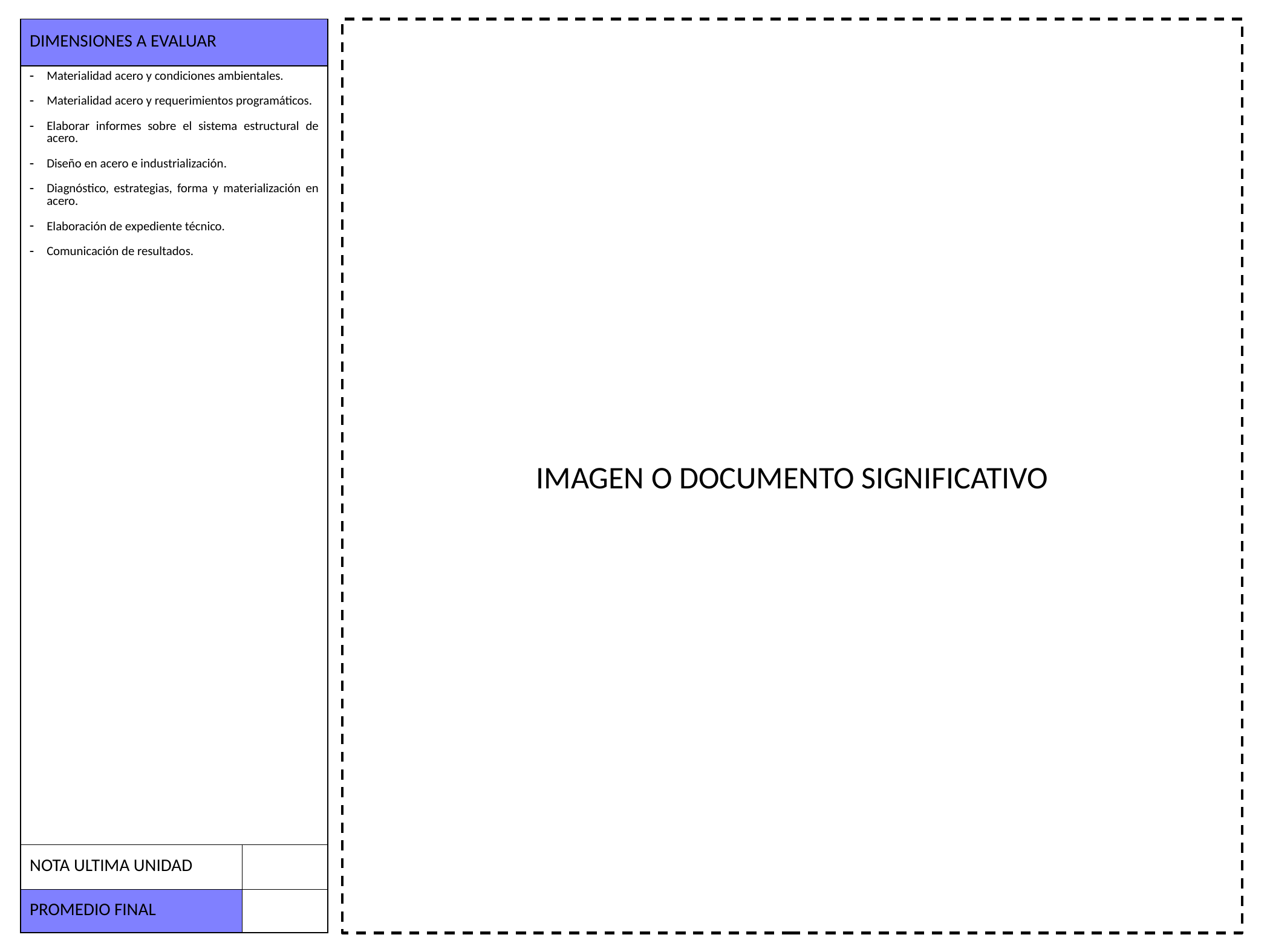

| DIMENSIONES A EVALUAR |  |
| --- | --- |
| Materialidad acero y condiciones ambientales. Materialidad acero y requerimientos programáticos. Elaborar informes sobre el sistema estructural de acero. Diseño en acero e industrialización. Diagnóstico, estrategias, forma y materialización en acero. Elaboración de expediente técnico. Comunicación de resultados. |  |
| NOTA ULTIMA UNIDAD |  |
| PROMEDIO FINAL |  |
IMAGEN O DOCUMENTO SIGNIFICATIVO